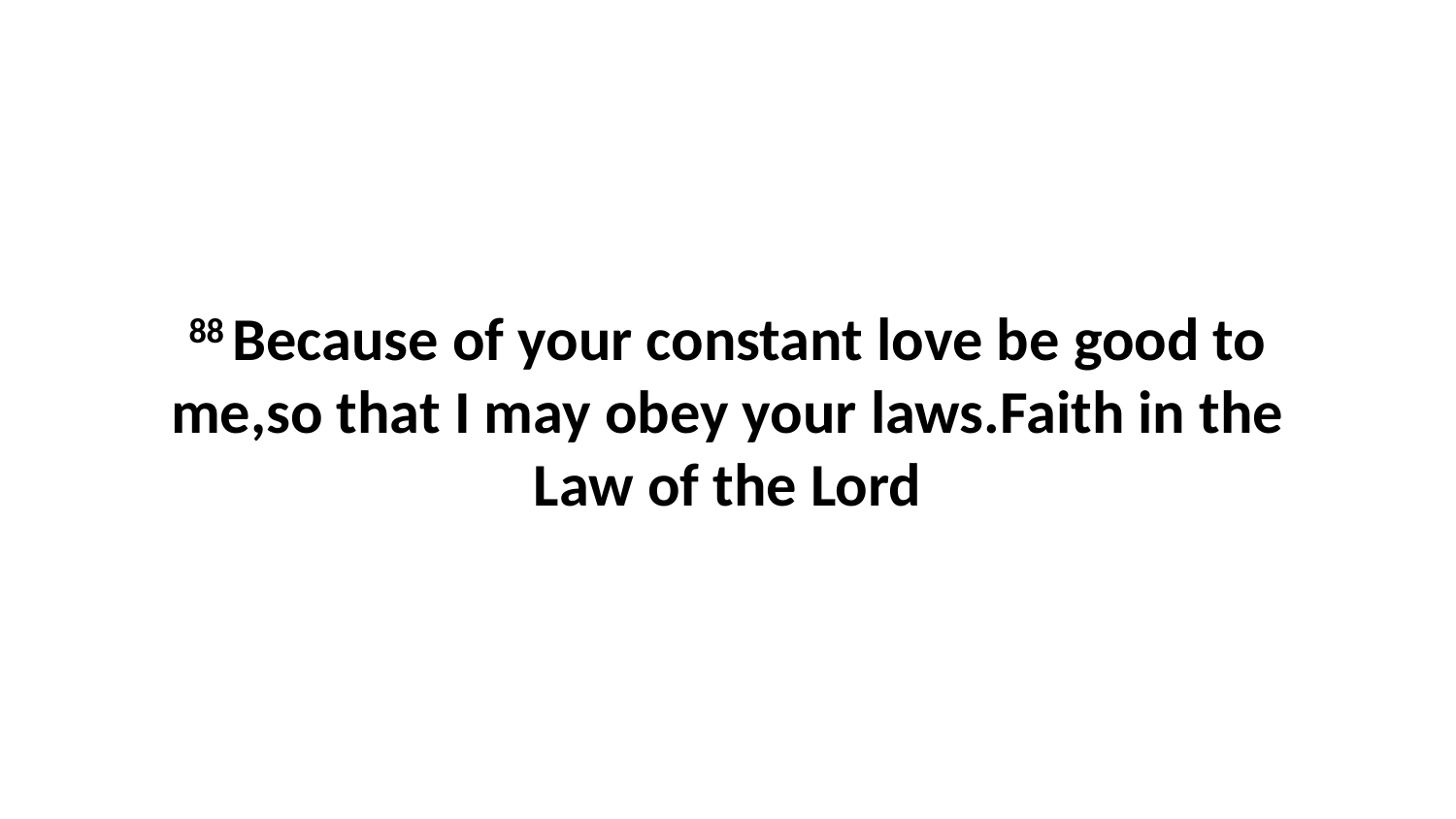

88 Because of your constant love be good to me,so that I may obey your laws.Faith in the Law of the Lord